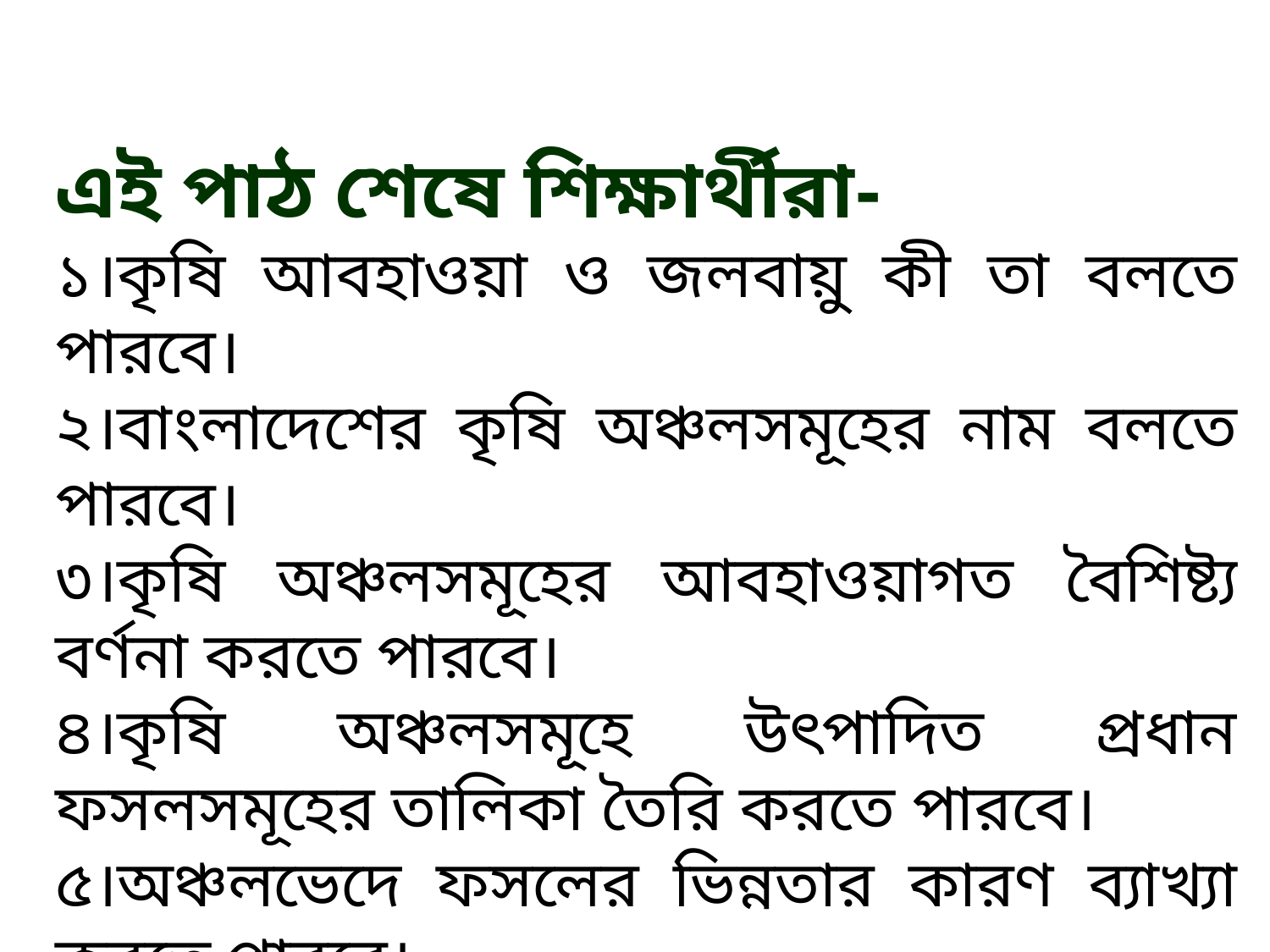

এই পাঠ শেষে শিক্ষার্থীরা-
১।কৃষি আবহাওয়া ও জলবায়ু কী তা বলতে পারবে।
২।বাংলাদেশের কৃষি অঞ্চলসমূহের নাম বলতে পারবে।
৩।কৃষি অঞ্চলসমূহের আবহাওয়াগত বৈশিষ্ট্য বর্ণনা করতে পারবে।
৪।কৃষি অঞ্চলসমূহে উৎপাদিত প্রধান ফসলসমূহের তালিকা তৈরি করতে পারবে।
৫।অঞ্চলভেদে ফসলের ভিন্নতার কারণ ব্যাখ্যা করতে পারবে।